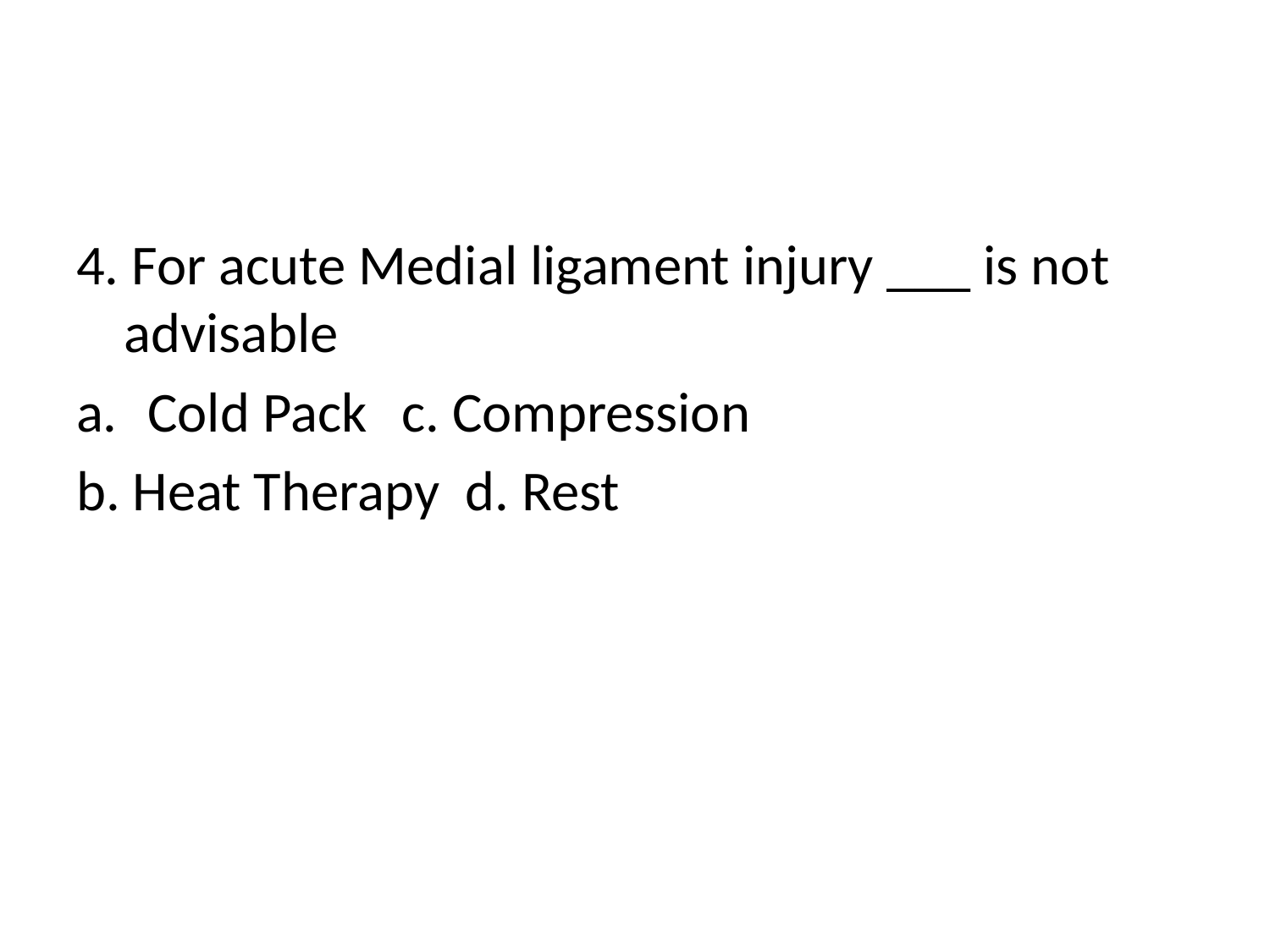

#
4. For acute Medial ligament injury ___ is not advisable
Cold Pack	c. Compression
b. Heat Therapy  d. Rest